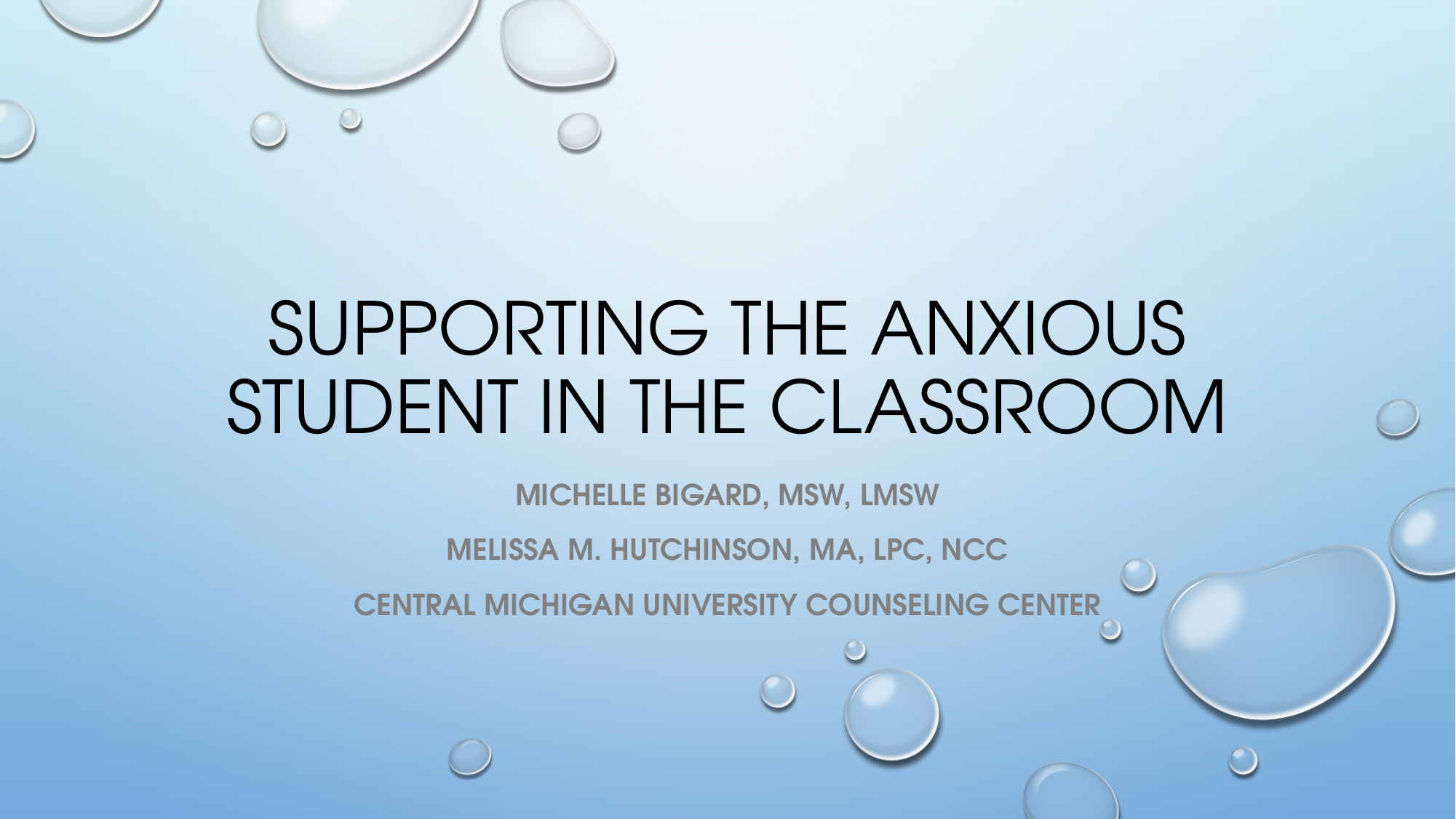

# Supporting the Anxious Student in the classroom
Michelle Bigard, MSW, LMSW
Melissa M. Hutchinson, MA, LPC, NCC
Central Michigan University Counseling cEnter